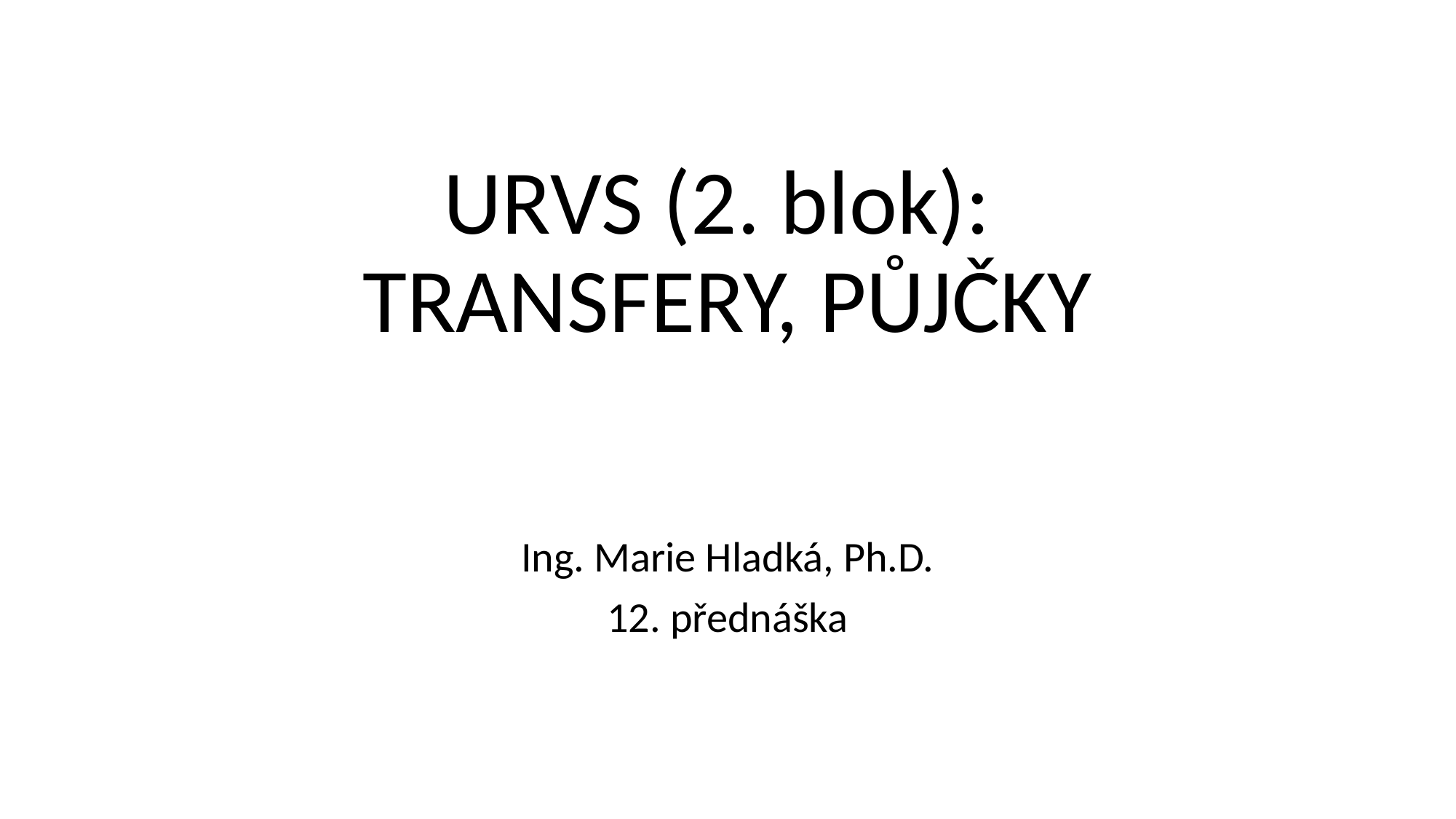

# URVS (2. blok): TRANSFERY, PŮJČKY
Ing. Marie Hladká, Ph.D.
12. přednáška